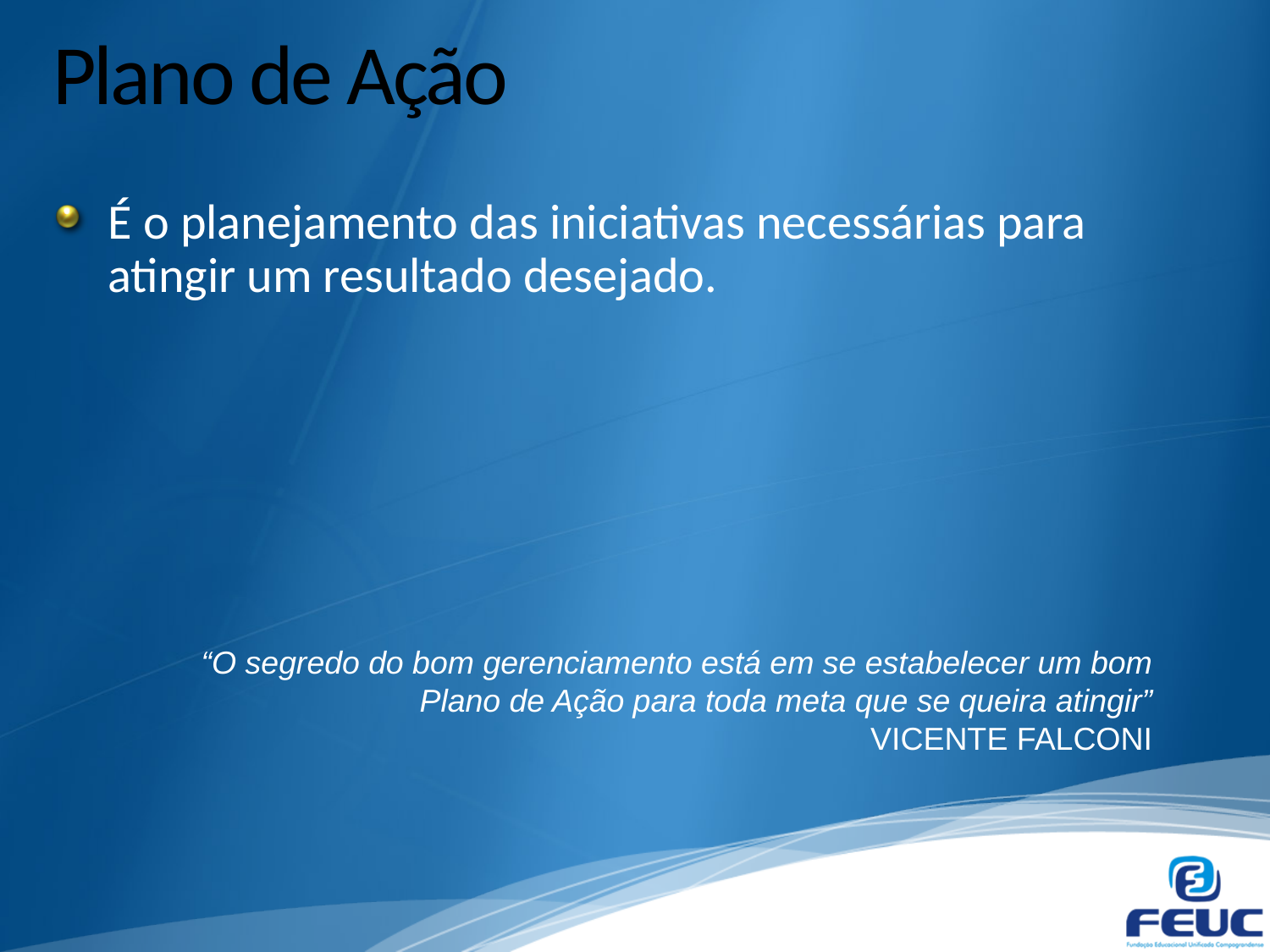

# Plano de Ação
É o planejamento das iniciativas necessárias para atingir um resultado desejado.

“O segredo do bom gerenciamento está em se estabelecer um bom Plano de Ação para toda meta que se queira atingir”
VICENTE FALCONI